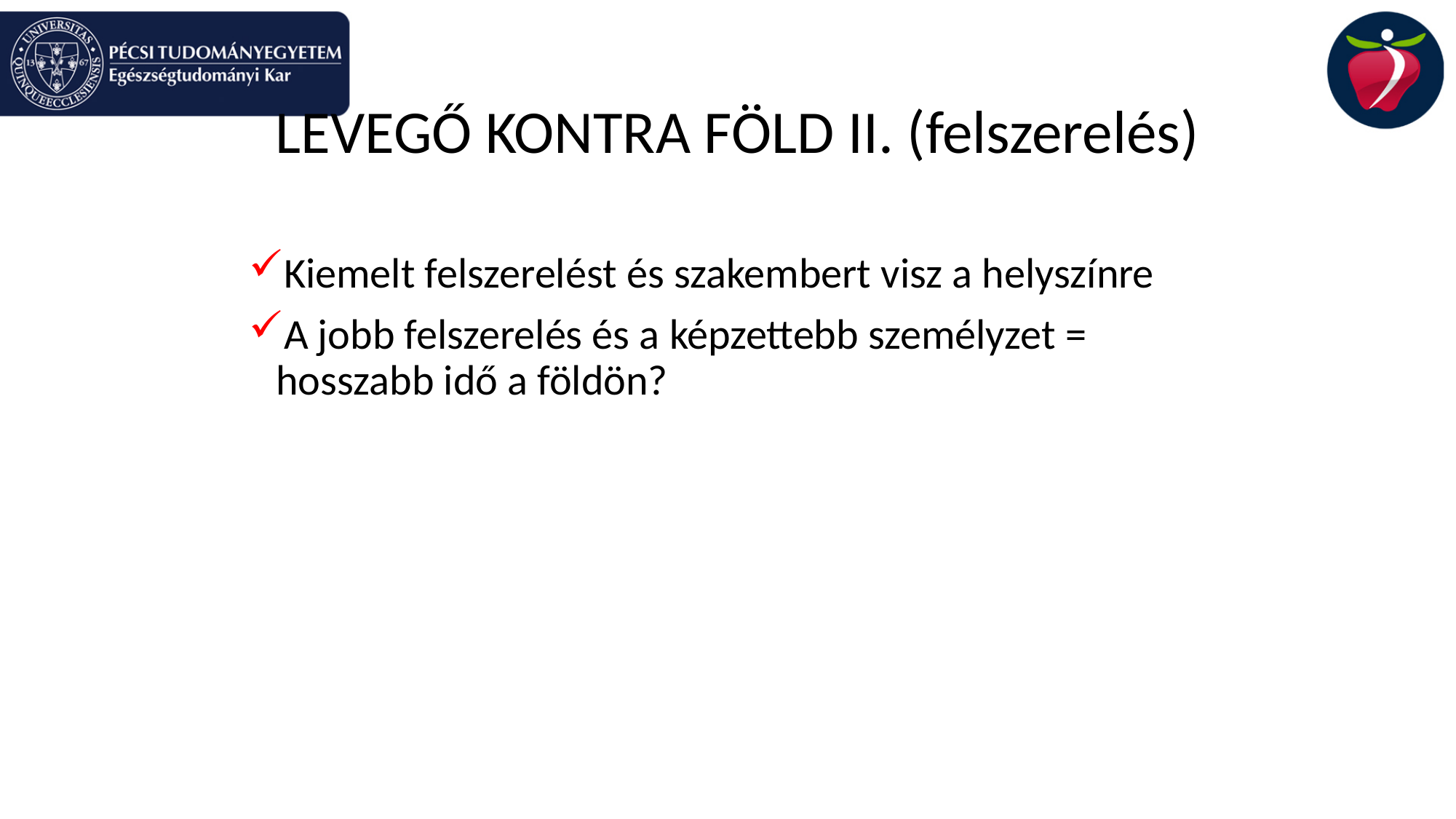

# LEVEGŐ KONTRA FÖLD II. (felszerelés)
Kiemelt felszerelést és szakembert visz a helyszínre
A jobb felszerelés és a képzettebb személyzet = hosszabb idő a földön?